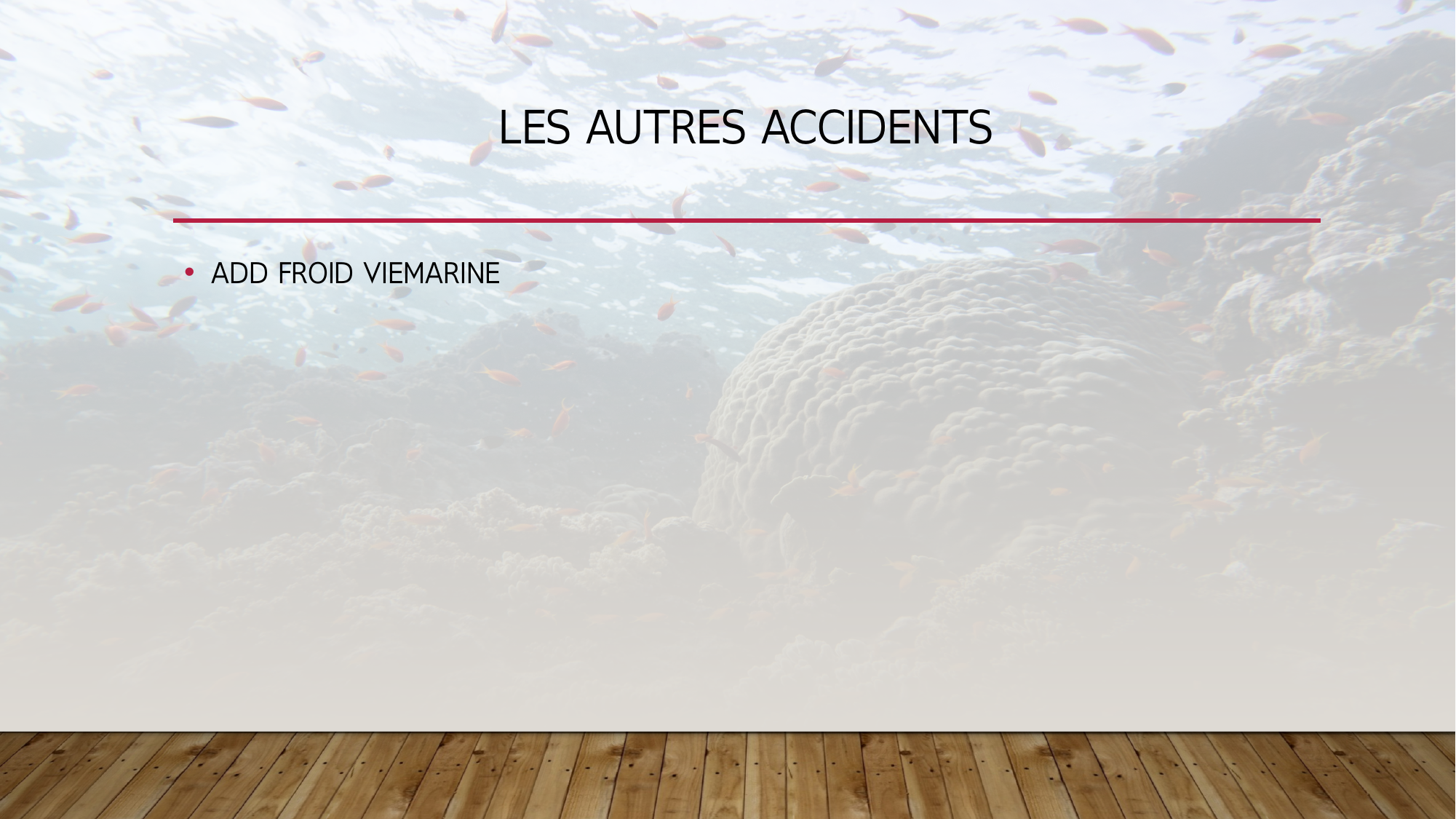

# Les autres accidents
ADD FROID VIEMARINE